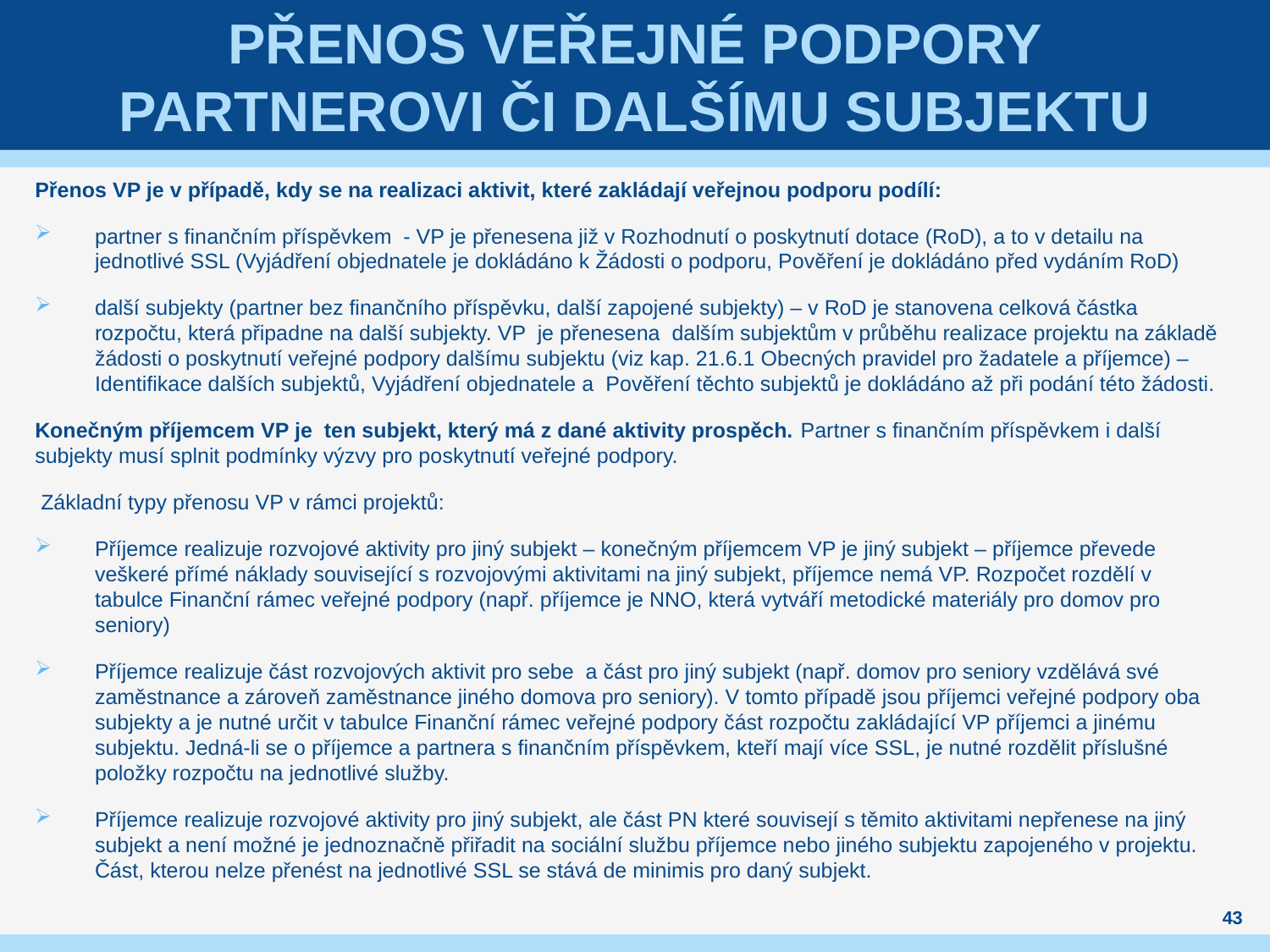

# Přenos veřejné podpory partnerovi či dalšímu subjektu
Přenos VP je v případě, kdy se na realizaci aktivit, které zakládají veřejnou podporu podílí:
partner s finančním příspěvkem  - VP je přenesena již v Rozhodnutí o poskytnutí dotace (RoD), a to v detailu na jednotlivé SSL (Vyjádření objednatele je dokládáno k Žádosti o podporu, Pověření je dokládáno před vydáním RoD)
další subjekty (partner bez finančního příspěvku, další zapojené subjekty) – v RoD je stanovena celková částka rozpočtu, která připadne na další subjekty. VP  je přenesena  dalším subjektům v průběhu realizace projektu na základě žádosti o poskytnutí veřejné podpory dalšímu subjektu (viz kap. 21.6.1 Obecných pravidel pro žadatele a příjemce) – Identifikace dalších subjektů, Vyjádření objednatele a  Pověření těchto subjektů je dokládáno až při podání této žádosti.
Konečným příjemcem VP je  ten subjekt, který má z dané aktivity prospěch. Partner s finančním příspěvkem i další subjekty musí splnit podmínky výzvy pro poskytnutí veřejné podpory.
 Základní typy přenosu VP v rámci projektů:
Příjemce realizuje rozvojové aktivity pro jiný subjekt – konečným příjemcem VP je jiný subjekt – příjemce převede veškeré přímé náklady související s rozvojovými aktivitami na jiný subjekt, příjemce nemá VP. Rozpočet rozdělí v tabulce Finanční rámec veřejné podpory (např. příjemce je NNO, která vytváří metodické materiály pro domov pro seniory)
Příjemce realizuje část rozvojových aktivit pro sebe  a část pro jiný subjekt (např. domov pro seniory vzdělává své zaměstnance a zároveň zaměstnance jiného domova pro seniory). V tomto případě jsou příjemci veřejné podpory oba subjekty a je nutné určit v tabulce Finanční rámec veřejné podpory část rozpočtu zakládající VP příjemci a jinému subjektu. Jedná-li se o příjemce a partnera s finančním příspěvkem, kteří mají více SSL, je nutné rozdělit příslušné položky rozpočtu na jednotlivé služby.
Příjemce realizuje rozvojové aktivity pro jiný subjekt, ale část PN které souvisejí s těmito aktivitami nepřenese na jiný subjekt a není možné je jednoznačně přiřadit na sociální službu příjemce nebo jiného subjektu zapojeného v projektu. Část, kterou nelze přenést na jednotlivé SSL se stává de minimis pro daný subjekt.

43